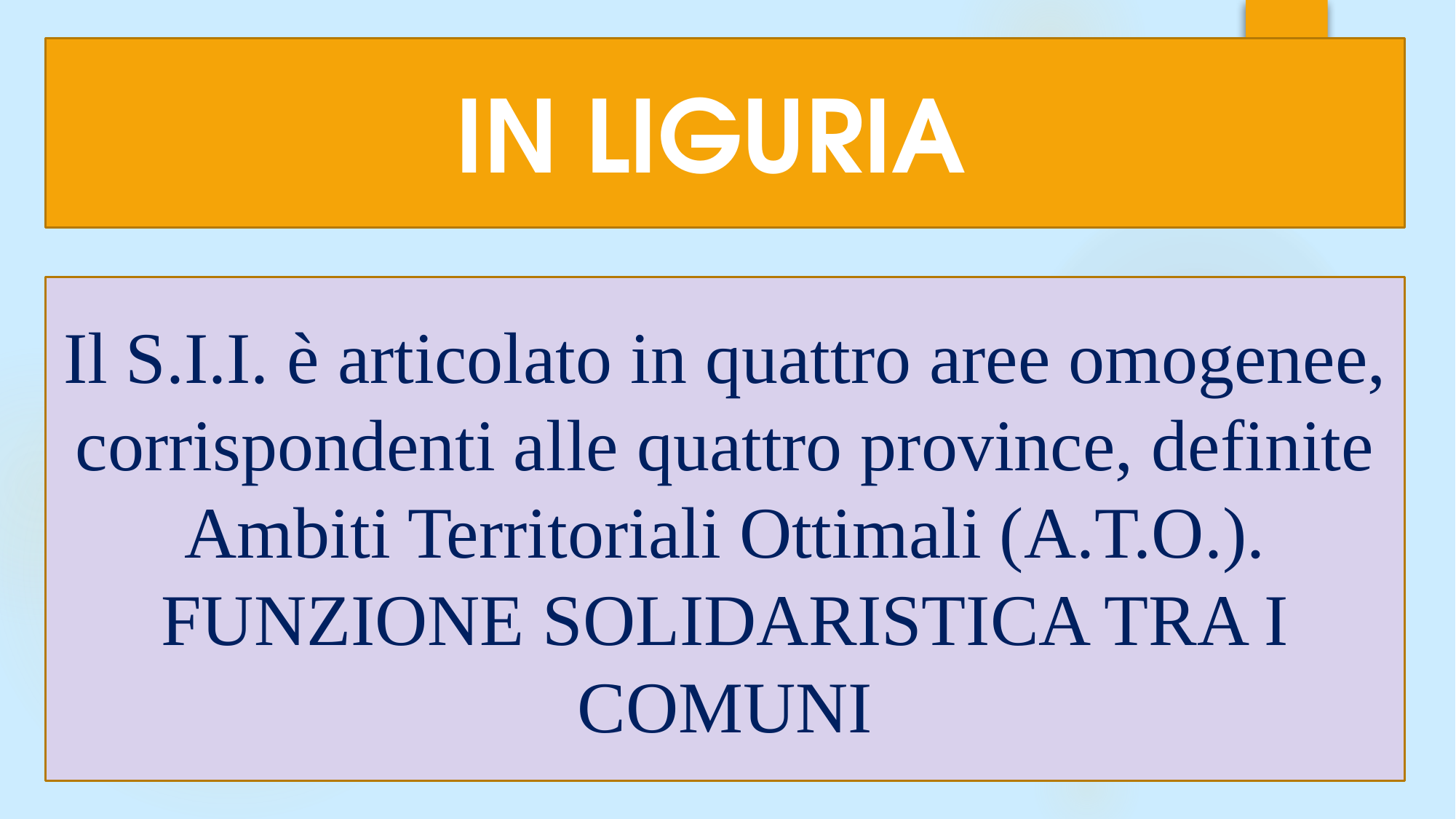

IN LIGURIA
Il S.I.I. è articolato in quattro aree omogenee, corrispondenti alle quattro province, definite Ambiti Territoriali Ottimali (A.T.O.).
FUNZIONE SOLIDARISTICA TRA I COMUNI